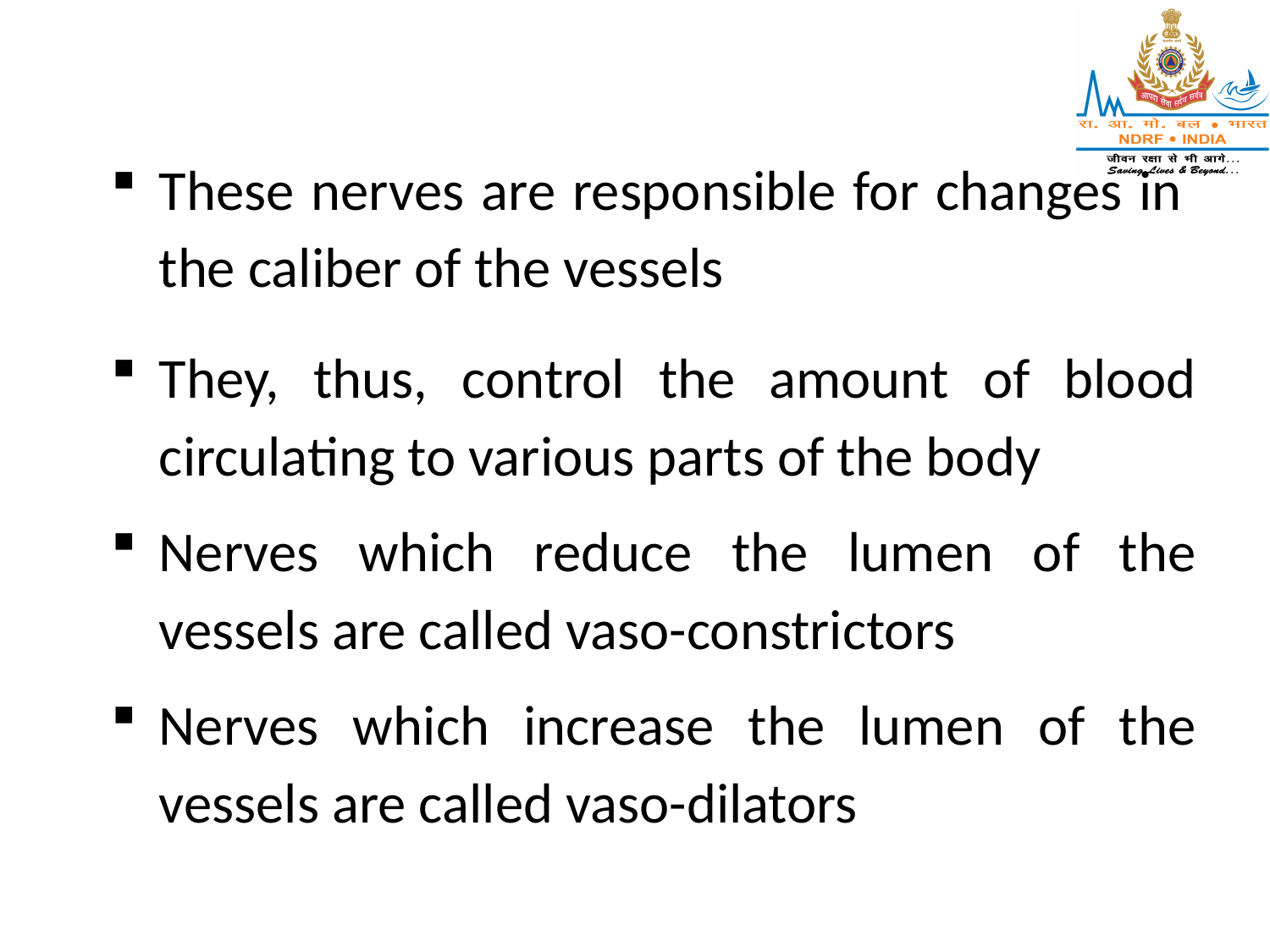

These nerves are responsible for changes in the caliber of the vessels
They, thus, control the amount of blood circulating to various parts of the body
Nerves which reduce the lumen of the vessels are called vaso-constrictors
Nerves which increase the lumen of the vessels are called vaso-dilators